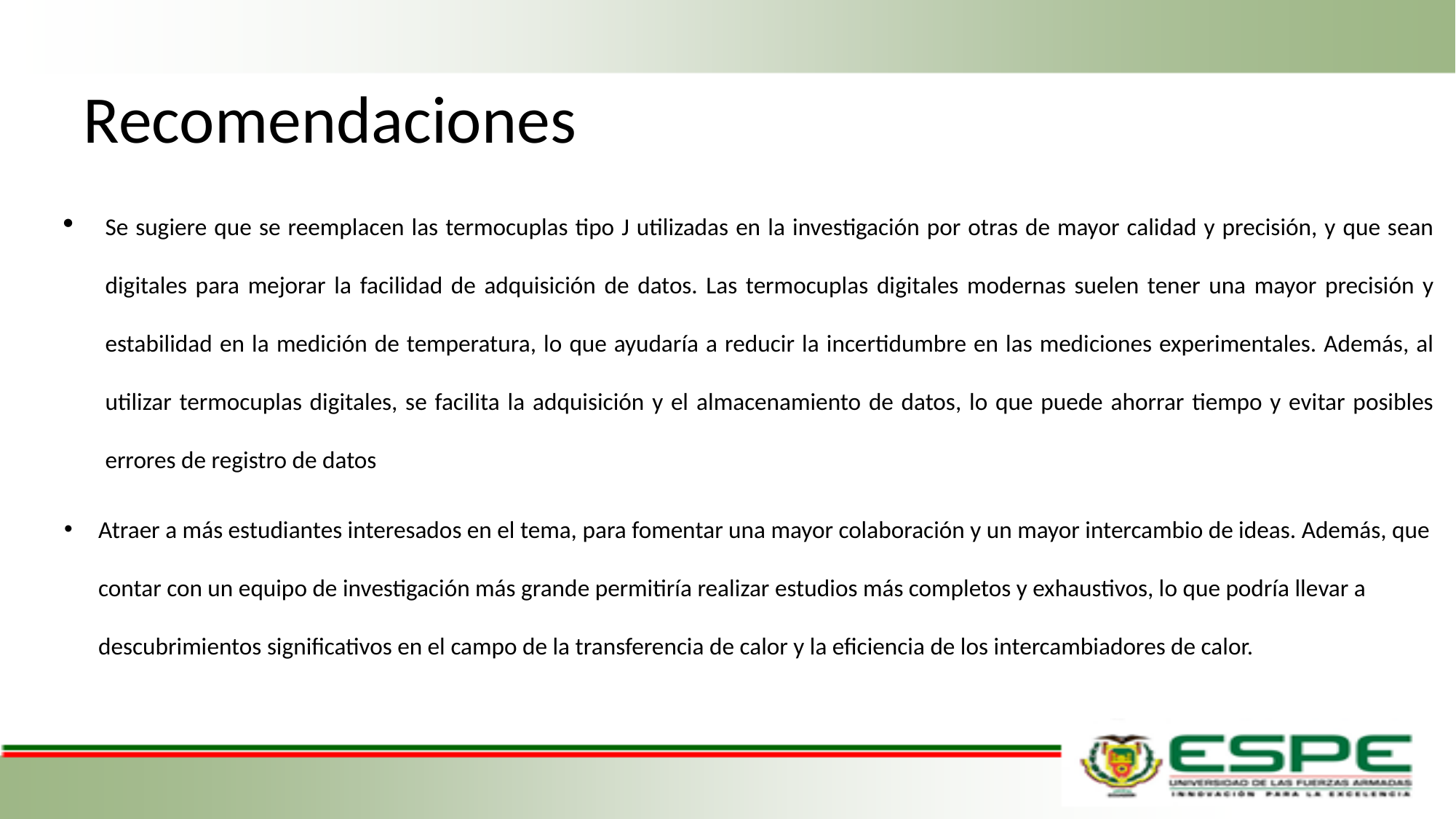

# Recomendaciones
Se sugiere que se reemplacen las termocuplas tipo J utilizadas en la investigación por otras de mayor calidad y precisión, y que sean digitales para mejorar la facilidad de adquisición de datos. Las termocuplas digitales modernas suelen tener una mayor precisión y estabilidad en la medición de temperatura, lo que ayudaría a reducir la incertidumbre en las mediciones experimentales. Además, al utilizar termocuplas digitales, se facilita la adquisición y el almacenamiento de datos, lo que puede ahorrar tiempo y evitar posibles errores de registro de datos
Atraer a más estudiantes interesados en el tema, para fomentar una mayor colaboración y un mayor intercambio de ideas. Además, que contar con un equipo de investigación más grande permitiría realizar estudios más completos y exhaustivos, lo que podría llevar a descubrimientos significativos en el campo de la transferencia de calor y la eficiencia de los intercambiadores de calor.